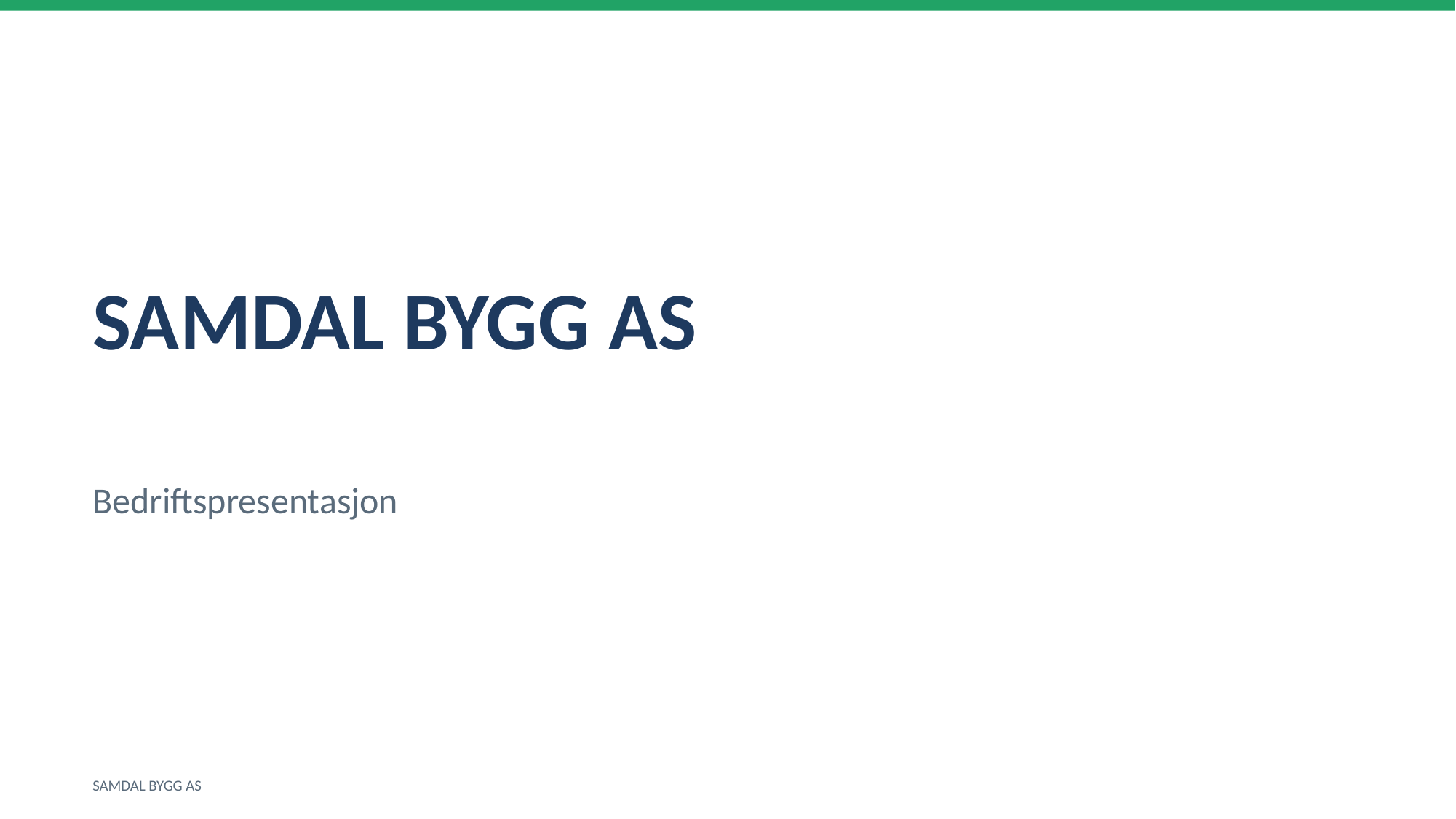

SAMDAL BYGG AS
Bedriftspresentasjon
SAMDAL BYGG AS